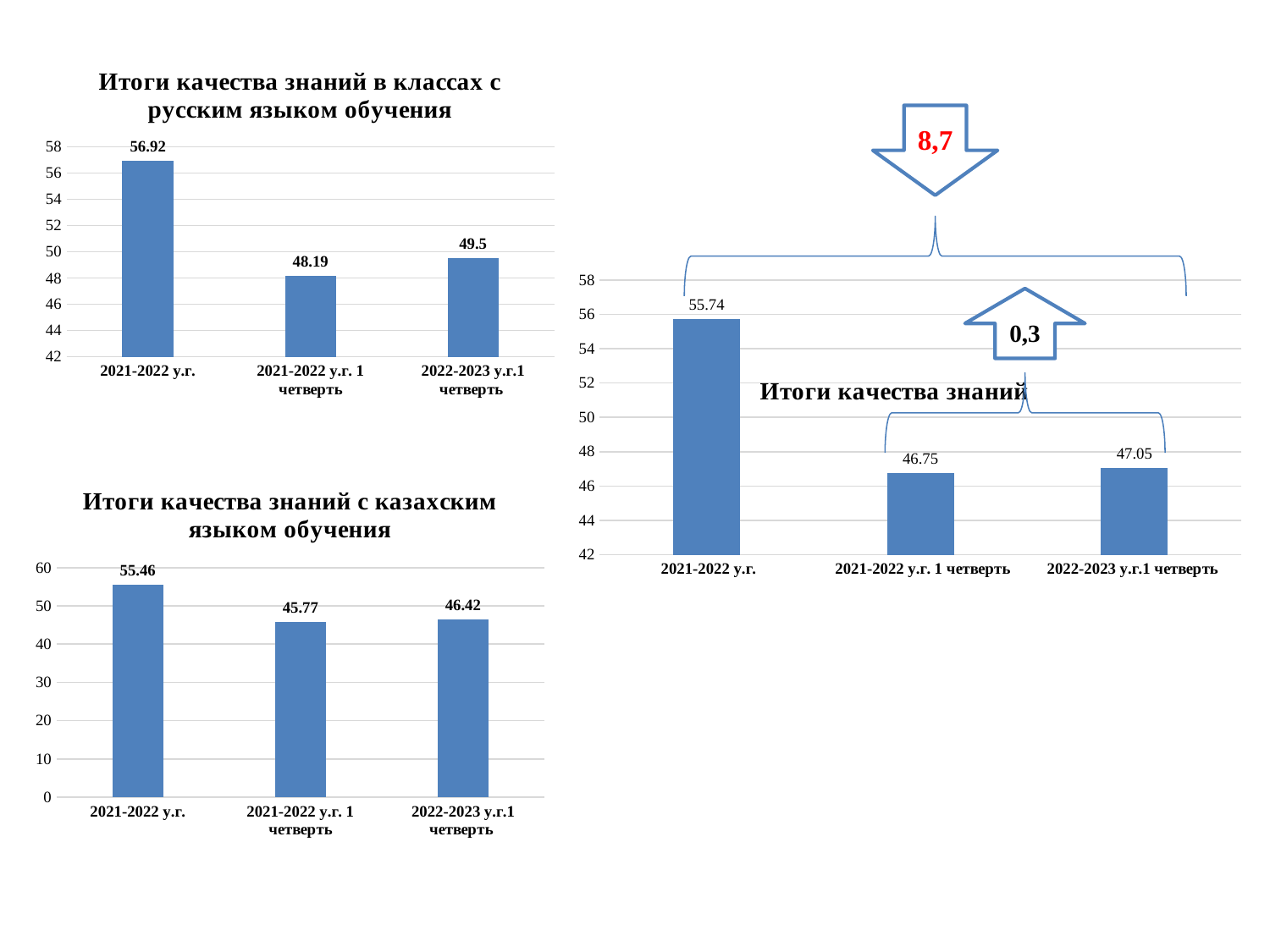

### Chart: Итоги качества знаний в классах с русским языком обучения

| Category |  |
|---|---|
| 2021-2022 у.г. | 56.92 |
| 2021-2022 у.г. 1 четверть | 48.19 |
| 2022-2023 у.г.1 четверть  | 49.5 |
8,7

### Chart: Итоги качества знаний

| Category |  |
|---|---|
|  2021-2022 у.г. | 55.74 |
|  2021-2022 у.г. 1 четверть | 46.75 |
| 2022-2023 у.г.1 четверть  | 47.05 |
0,3

### Chart: Итоги качества знаний с казахским языком обучения

| Category |  |
|---|---|
| 2021-2022 у.г. | 55.46 |
| 2021-2022 у.г. 1 четверть | 45.77 |
| 2022-2023 у.г.1 четверть  | 46.42 |